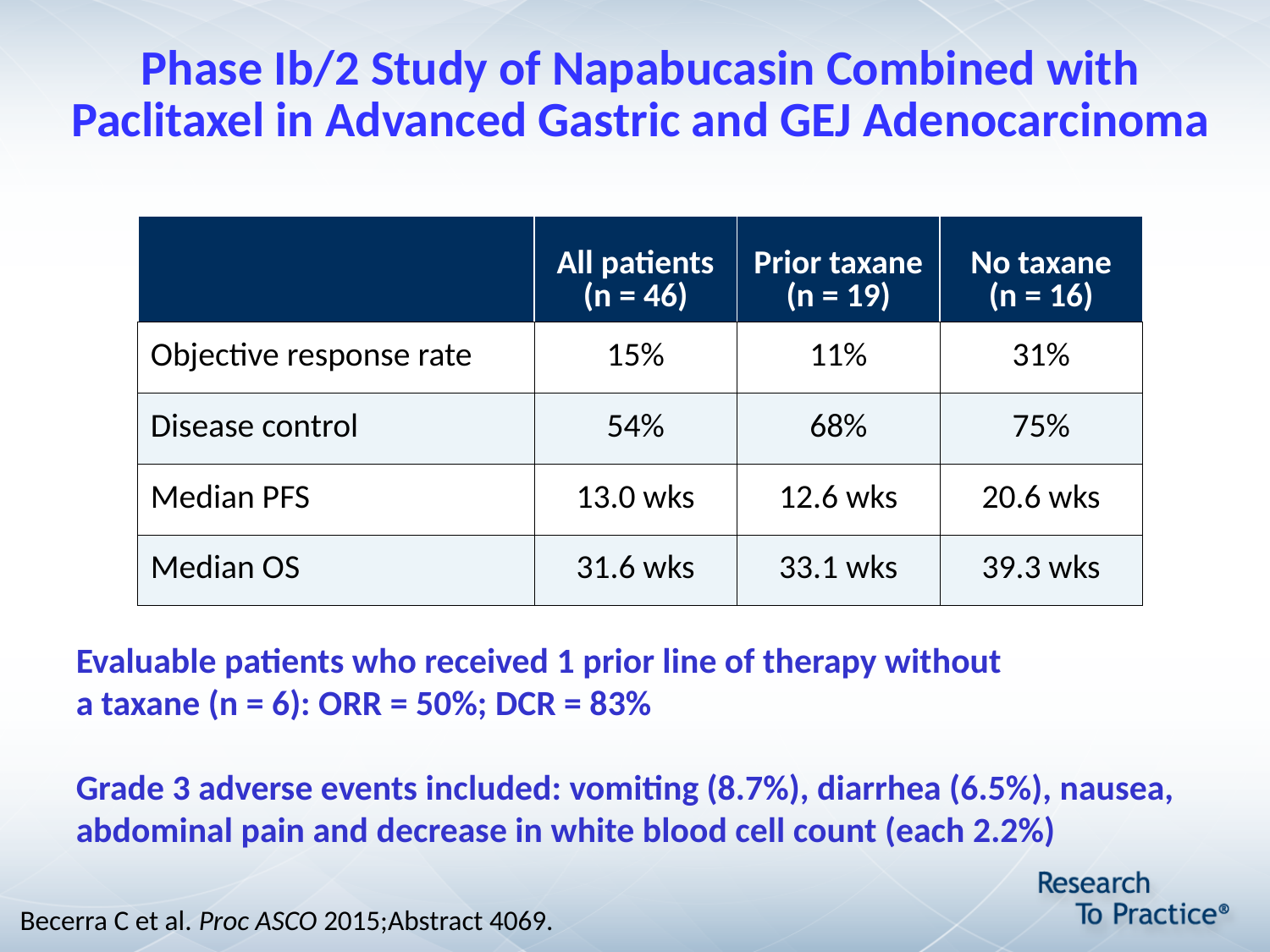

# Phase Ib/2 Study of Napabucasin Combined with Paclitaxel in Advanced Gastric and GEJ Adenocarcinoma
|  | All patients (n = 46) | Prior taxane (n = 19) | No taxane (n = 16) |
| --- | --- | --- | --- |
| Objective response rate | 15% | 11% | 31% |
| Disease control | 54% | 68% | 75% |
| Median PFS | 13.0 wks | 12.6 wks | 20.6 wks |
| Median OS | 31.6 wks | 33.1 wks | 39.3 wks |
Evaluable patients who received 1 prior line of therapy without
a taxane (n = 6): ORR = 50%; DCR = 83%

Grade 3 adverse events included: vomiting (8.7%), diarrhea (6.5%), nausea, abdominal pain and decrease in white blood cell count (each 2.2%)
Becerra C et al. Proc ASCO 2015;Abstract 4069.